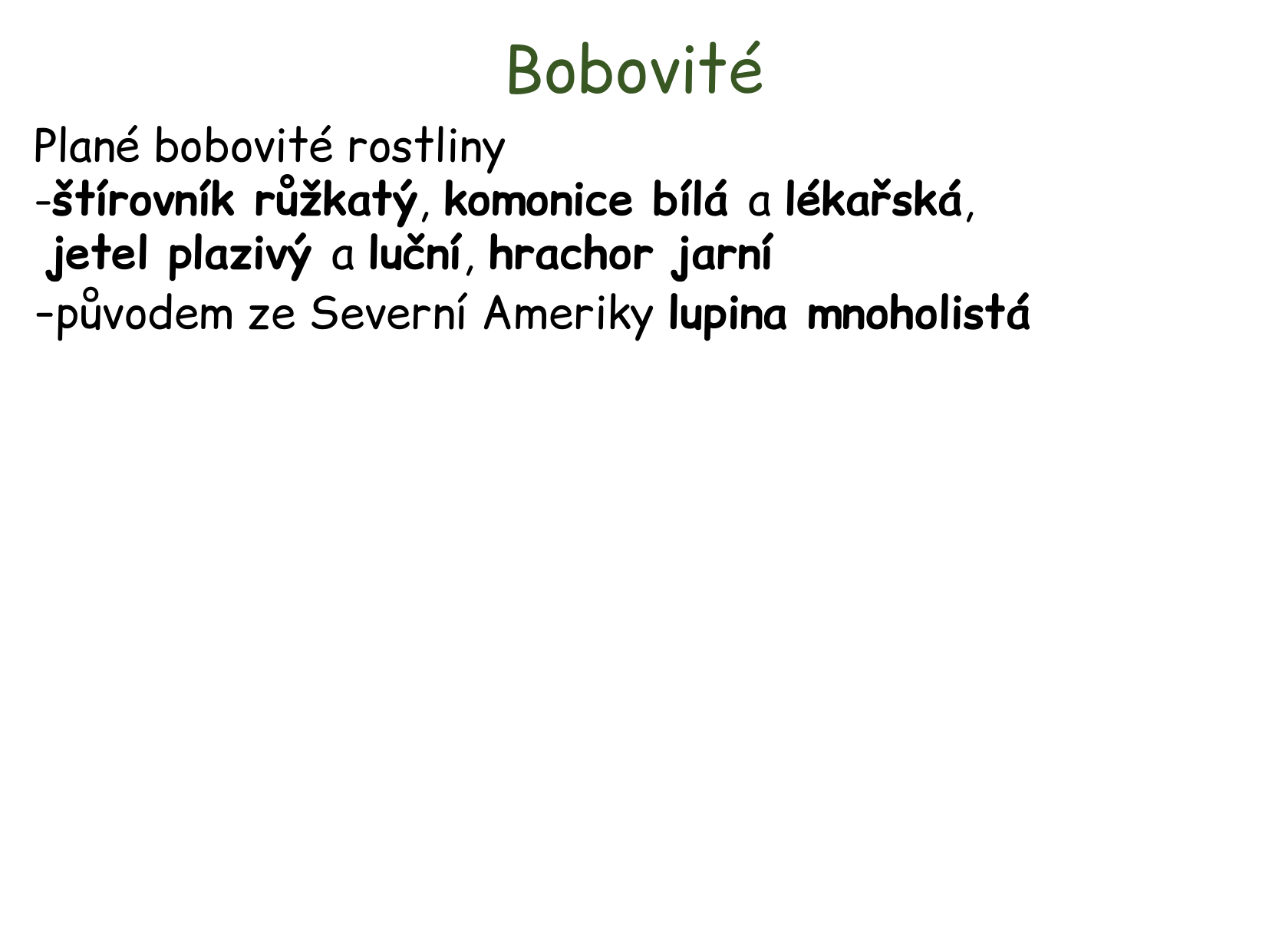

Bobovité
Plané bobovité rostliny
-štírovník růžkatý, komonice bílá a lékařská,
 jetel plazivý a luční, hrachor jarní
-původem ze Severní Ameriky lupina mnoholistá